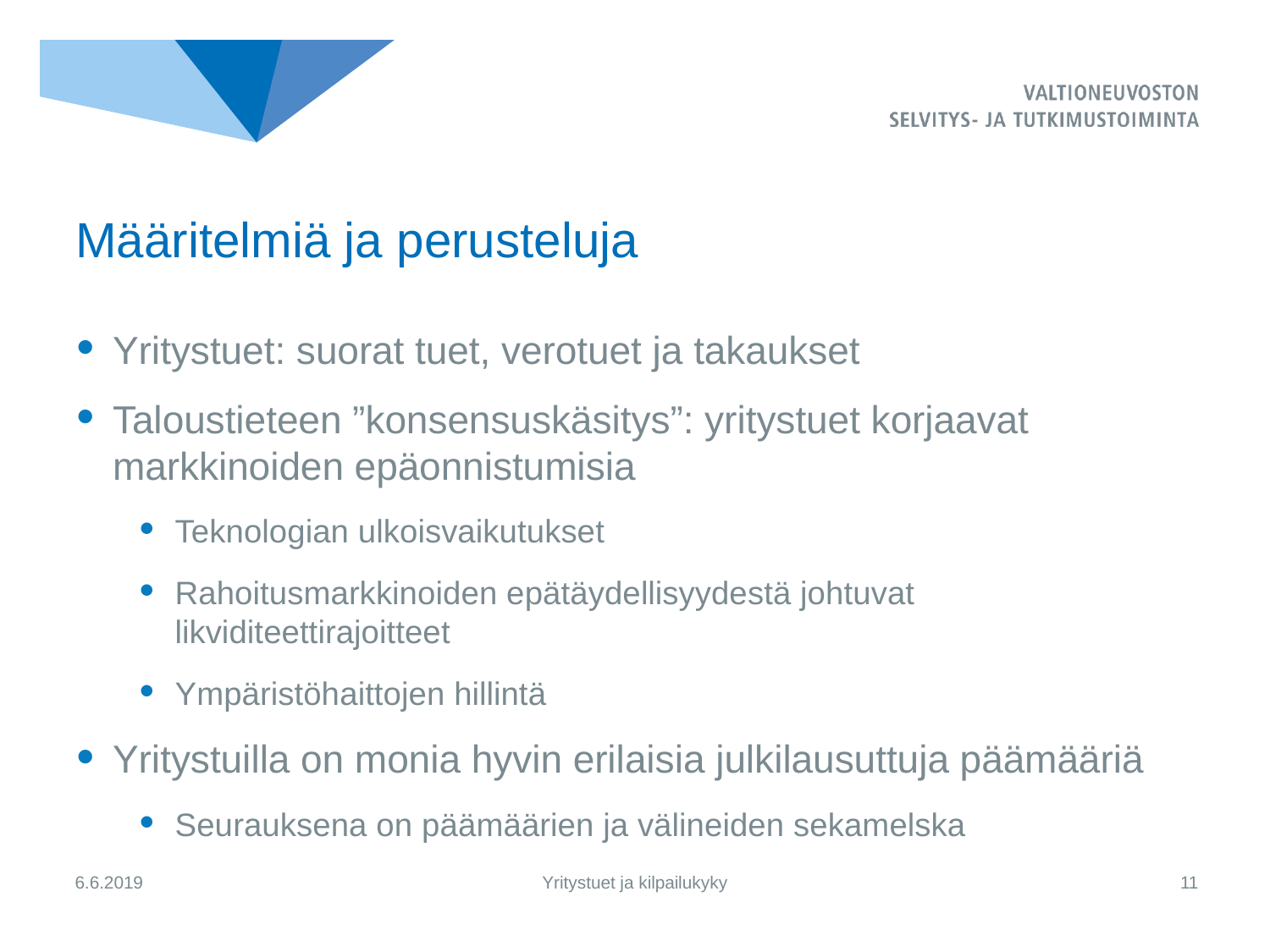

# Määritelmiä ja perusteluja
Yritystuet: suorat tuet, verotuet ja takaukset
Taloustieteen ”konsensuskäsitys”: yritystuet korjaavat markkinoiden epäonnistumisia
Teknologian ulkoisvaikutukset
Rahoitusmarkkinoiden epätäydellisyydestä johtuvat likviditeettirajoitteet
Ympäristöhaittojen hillintä
Yritystuilla on monia hyvin erilaisia julkilausuttuja päämääriä
Seurauksena on päämäärien ja välineiden sekamelska

6.6.2019
Yritystuet ja kilpailukyky
11